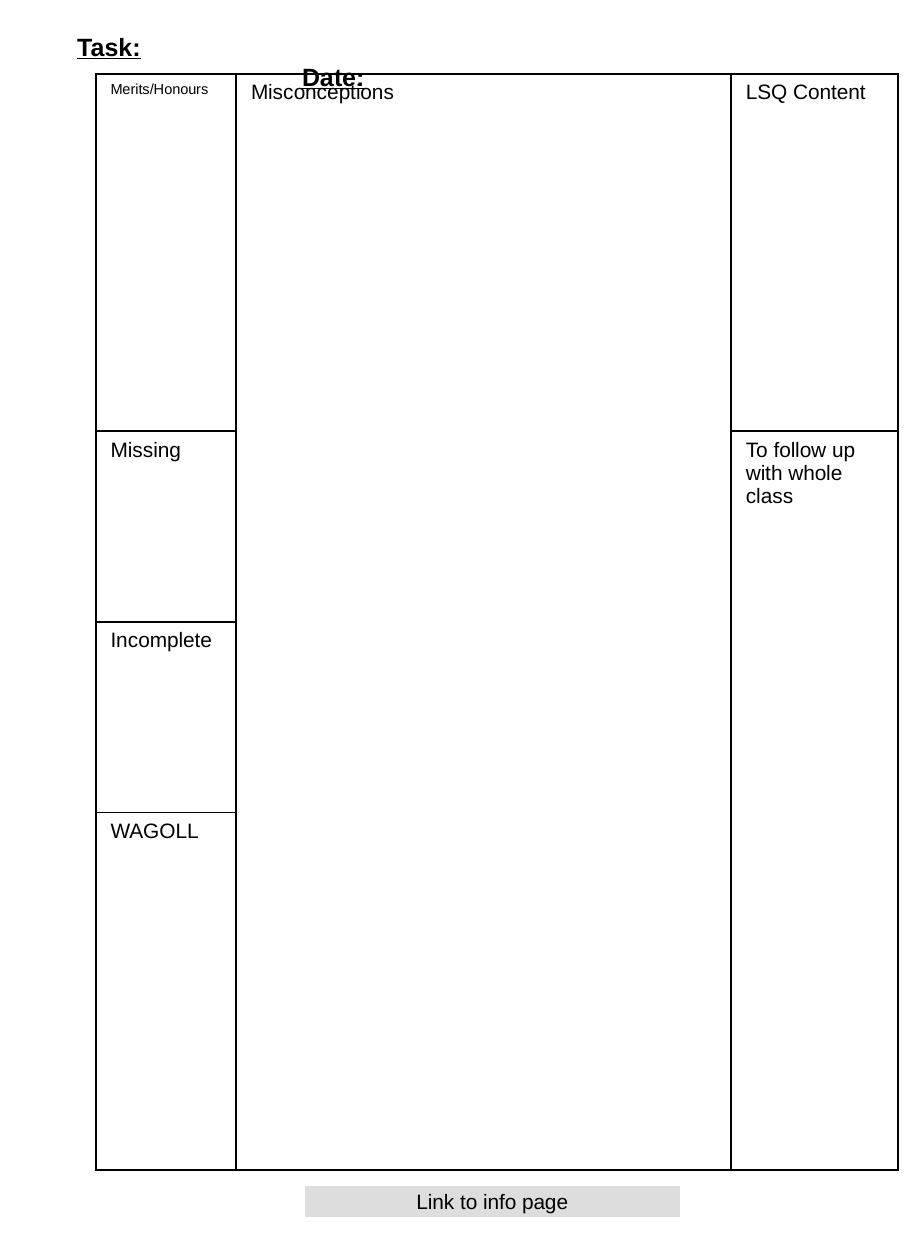

Task:						Date:
| Merits/Honours | Misconceptions | LSQ Content |
| --- | --- | --- |
| Missing |  | To follow up with whole class |
| Incomplete |  | To follow up with whole class |
| WAGOLL |  |  |
Link to info page